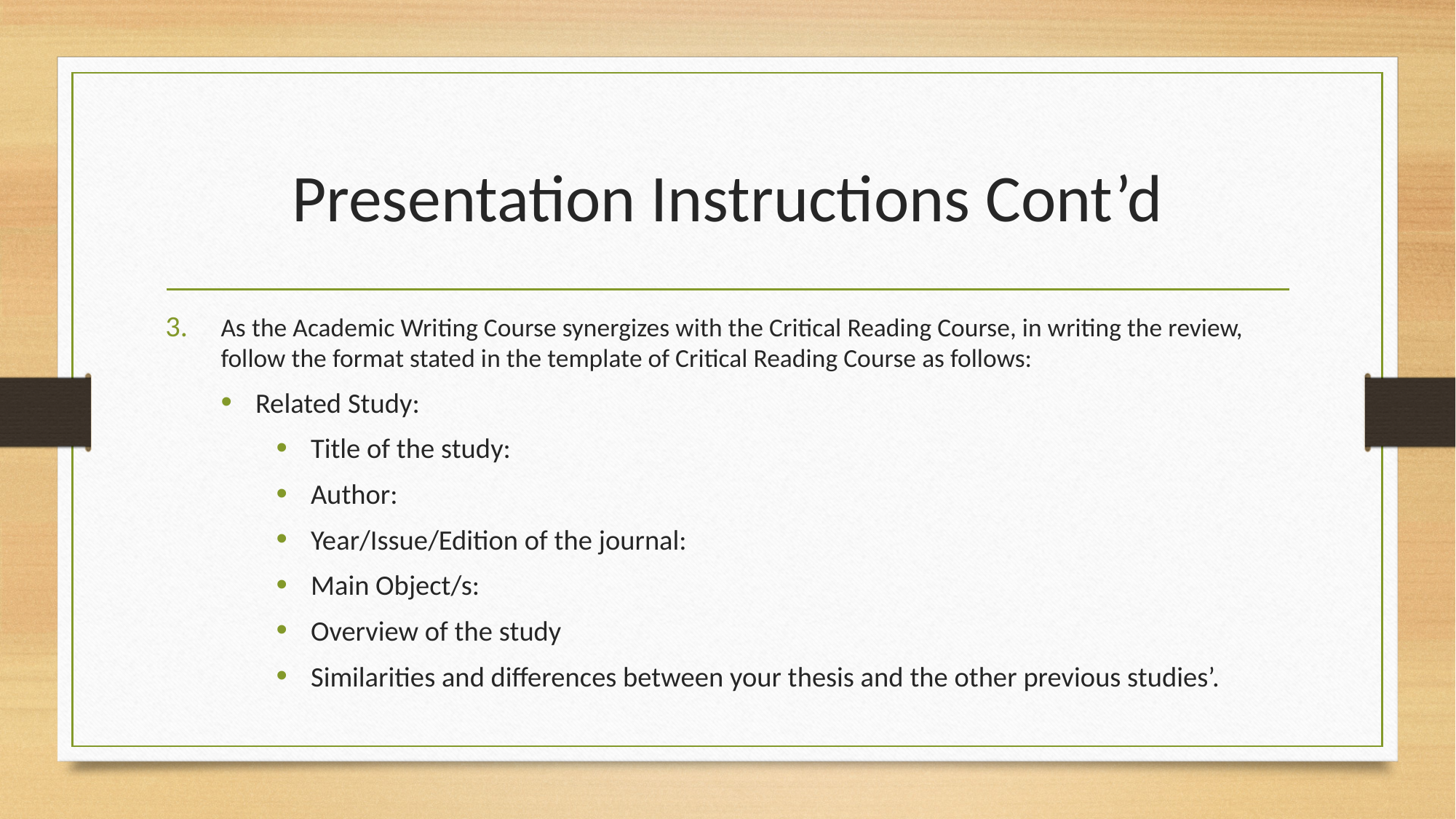

# Presentation Instructions Cont’d
As the Academic Writing Course synergizes with the Critical Reading Course, in writing the review, follow the format stated in the template of Critical Reading Course as follows:
Related Study:
Title of the study:
Author:
Year/Issue/Edition of the journal:
Main Object/s:
Overview of the study
Similarities and differences between your thesis and the other previous studies’.